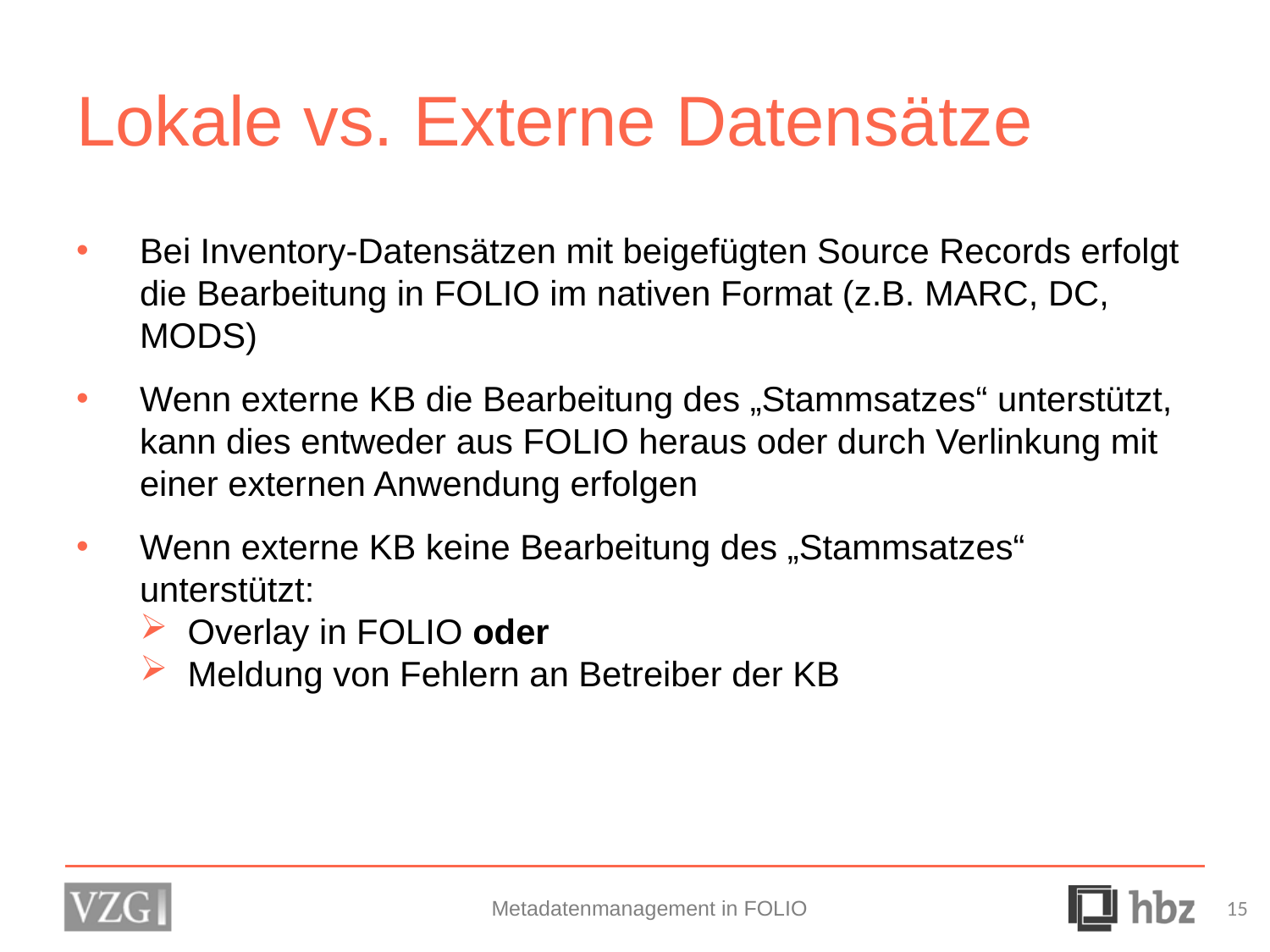

# Lokale vs. Externe Datensätze
Bei Inventory-Datensätzen mit beigefügten Source Records erfolgt die Bearbeitung in FOLIO im nativen Format (z.B. MARC, DC, MODS)
Wenn externe KB die Bearbeitung des „Stammsatzes“ unterstützt, kann dies entweder aus FOLIO heraus oder durch Verlinkung mit einer externen Anwendung erfolgen
Wenn externe KB keine Bearbeitung des „Stammsatzes“ unterstützt:
Overlay in FOLIO oder
Meldung von Fehlern an Betreiber der KB

Metadatenmanagement in FOLIO
15